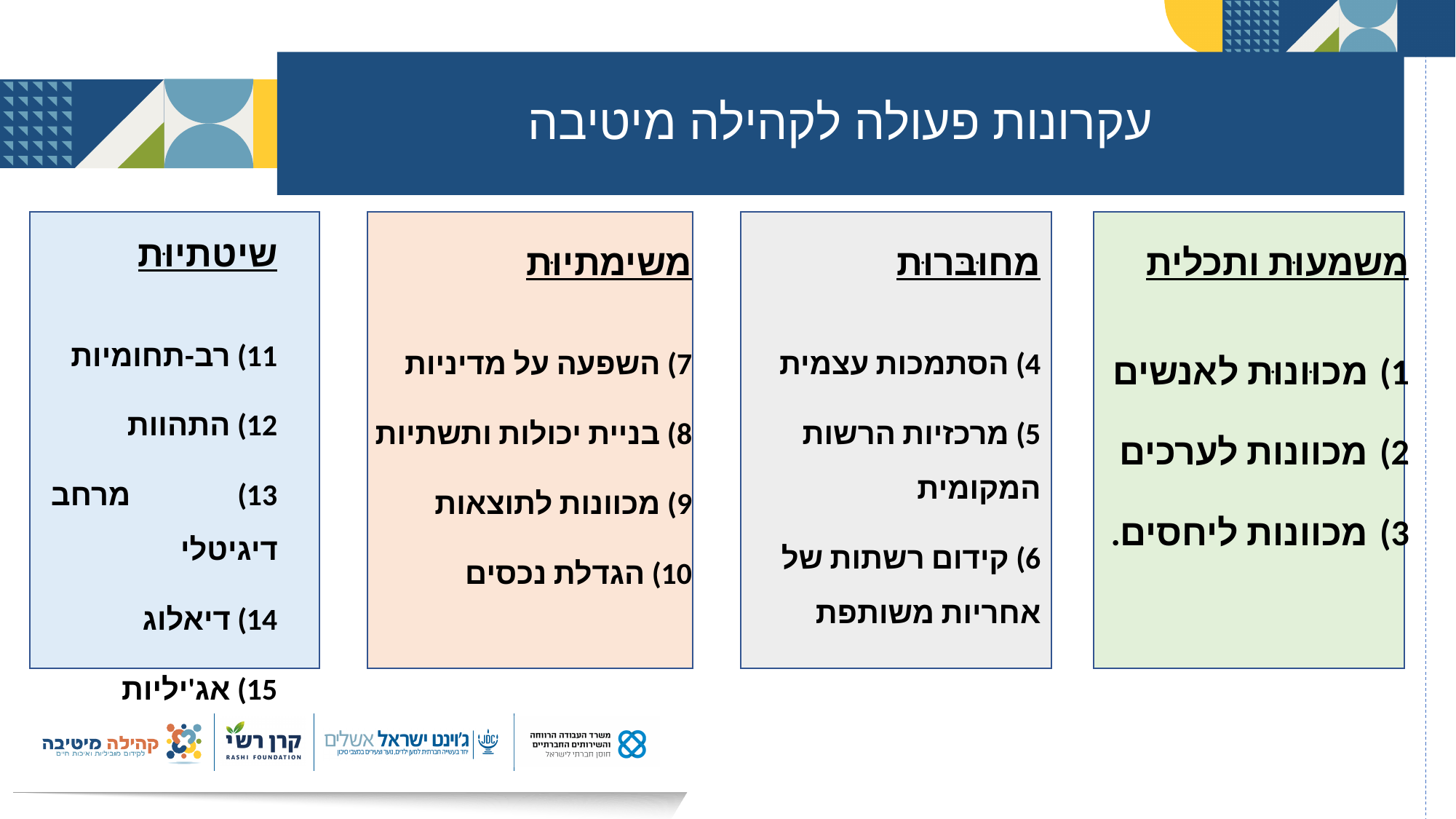

# עקרונות פעולה לקהילה מיטיבה
שיטתיוּת
11) רב-תחומיות
12) התהוות
13) מרחב דיגיטלי
14) דיאלוג
15) אג'יליות
משימתיוּת
7) השפעה על מדיניות
8) בניית יכולות ותשתיות
9) מכוונות לתוצאות
10) הגדלת נכסים

מחוּבּרוּת
4) הסתמכות עצמית
5) מרכזיות הרשות המקומית
6) קידום רשתות של אחריות משותפת
משמעוּת ותכלית
מכוּונוּת לאנשים
מכוונות לערכים
מכוונות ליחסים.